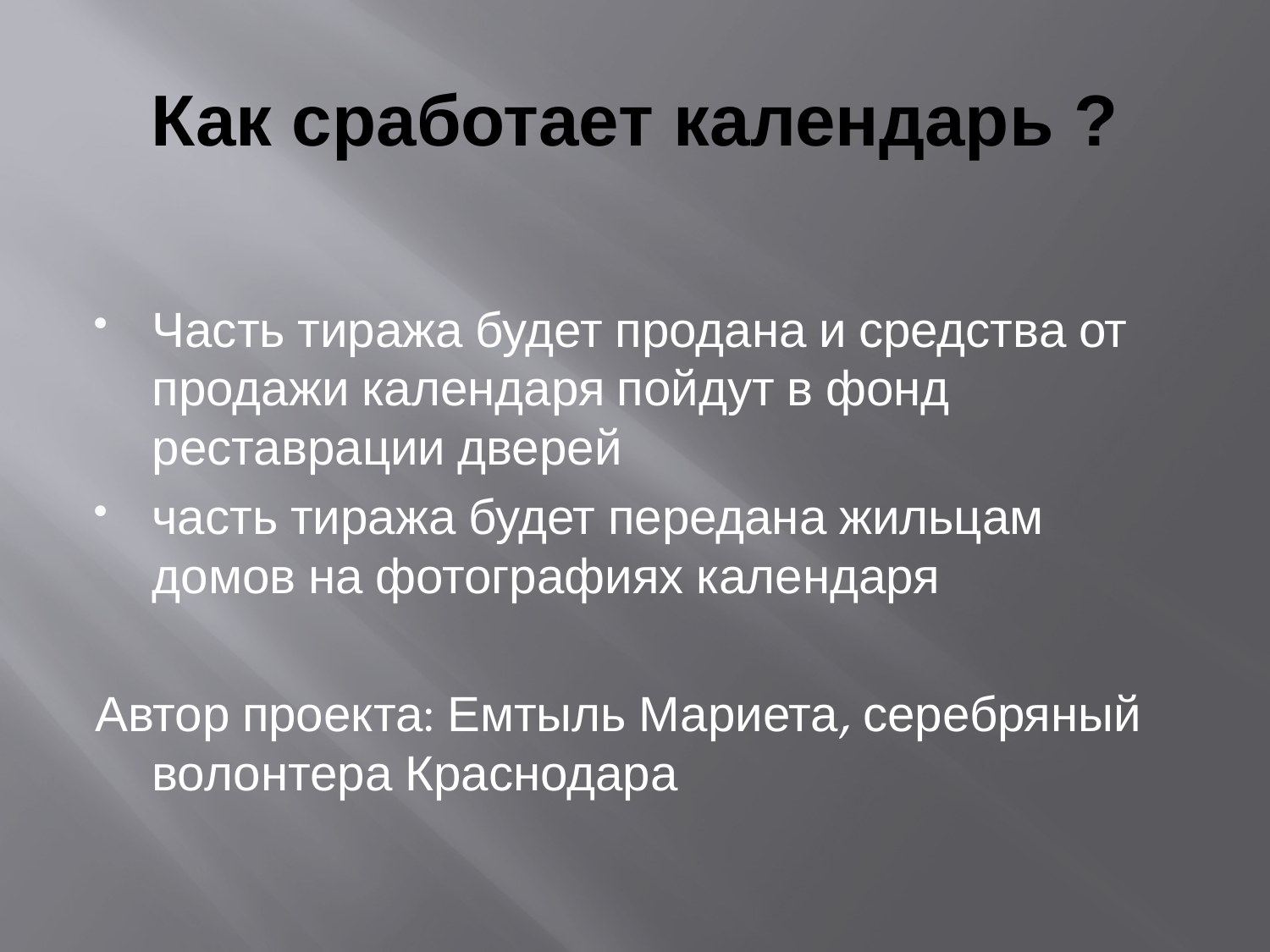

# Как сработает календарь ?

Часть тиража будет продана и средства от продажи календаря пойдут в фонд реставрации дверей
часть тиража будет передана жильцам домов на фотографиях календаря

Автор проекта: Емтыль Мариета, серебряный волонтера Краснодара